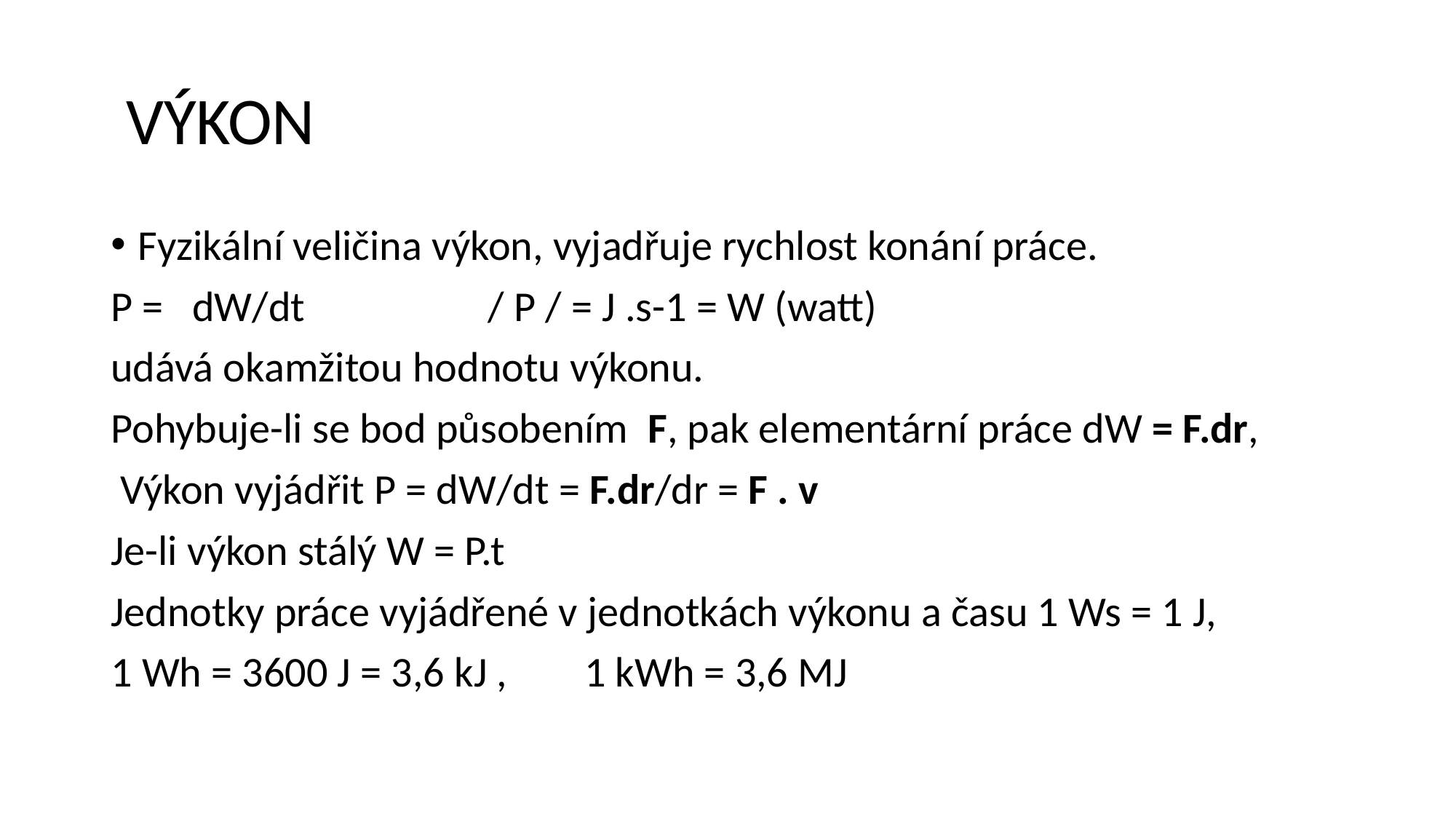

# VÝKON
Fyzikální veličina výkon, vyjadřuje rychlost konání práce.
P =   dW/dt                   / P / = J .s-1 = W (watt)
udává okamžitou hodnotu výkonu.
Pohybuje-li se bod působením  F, pak elementární práce dW = F.dr,
 Výkon vyjádřit P = dW/dt = F.dr/dr = F . v
Je-li výkon stálý W = P.t
Jednotky práce vyjádřené v jednotkách výkonu a času 1 Ws = 1 J,
1 Wh = 3600 J = 3,6 kJ ,        1 kWh = 3,6 MJ